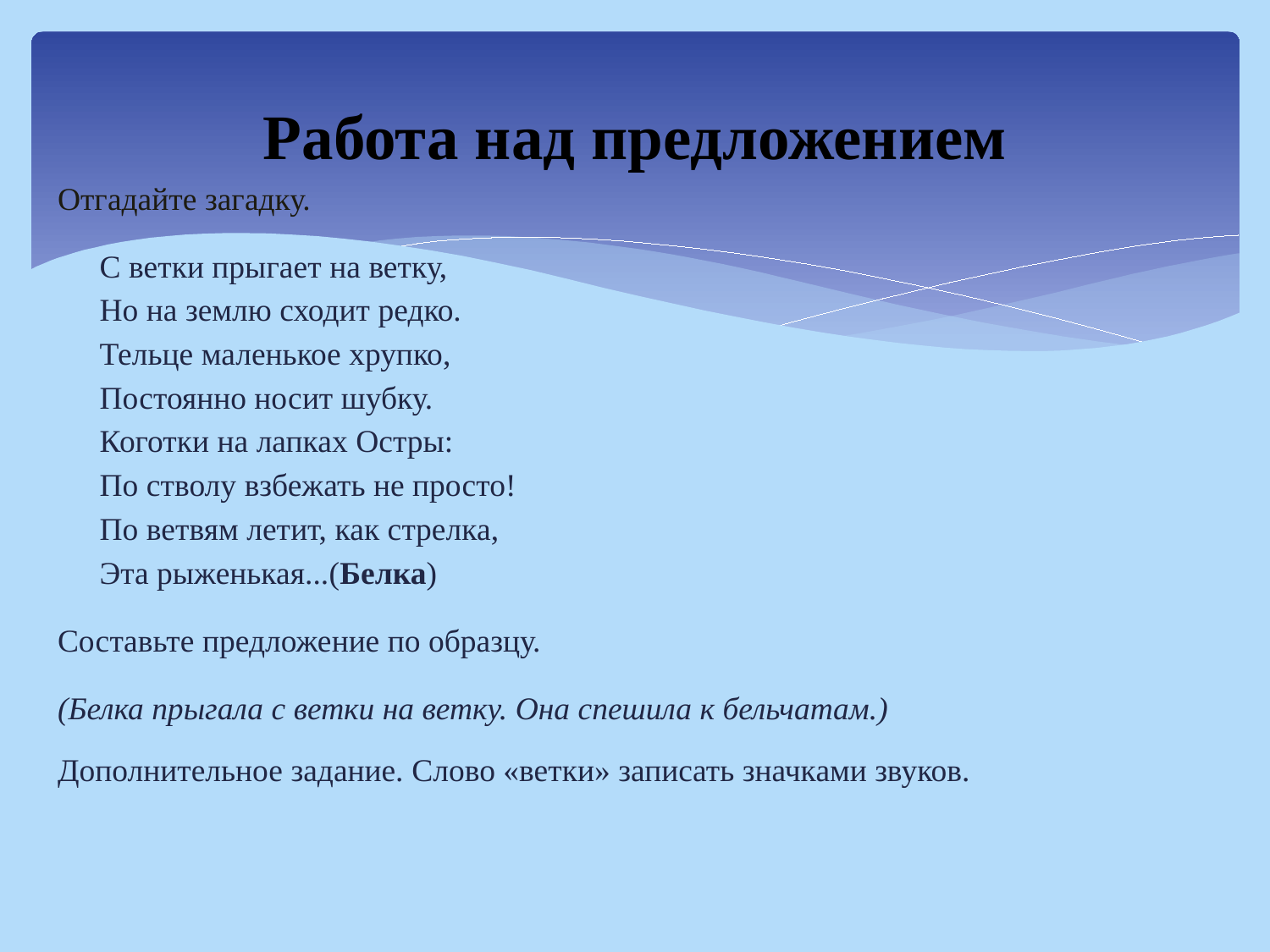

# Работа над предложением
Отгадайте загадку.
С ветки прыгает на ветку,
Но на землю сходит редко.
Тельце маленькое хрупко,
Постоянно носит шубку.
Коготки на лапках Остры:
По стволу взбежать не просто!
По ветвям летит, как стрелка,
Эта рыженькая...(Белка)
Составьте предложение по образцу.
(Белка прыгала с ветки на ветку. Она спешила к бельчатам.)
Дополнительное задание. Слово «ветки» записать значками звуков.